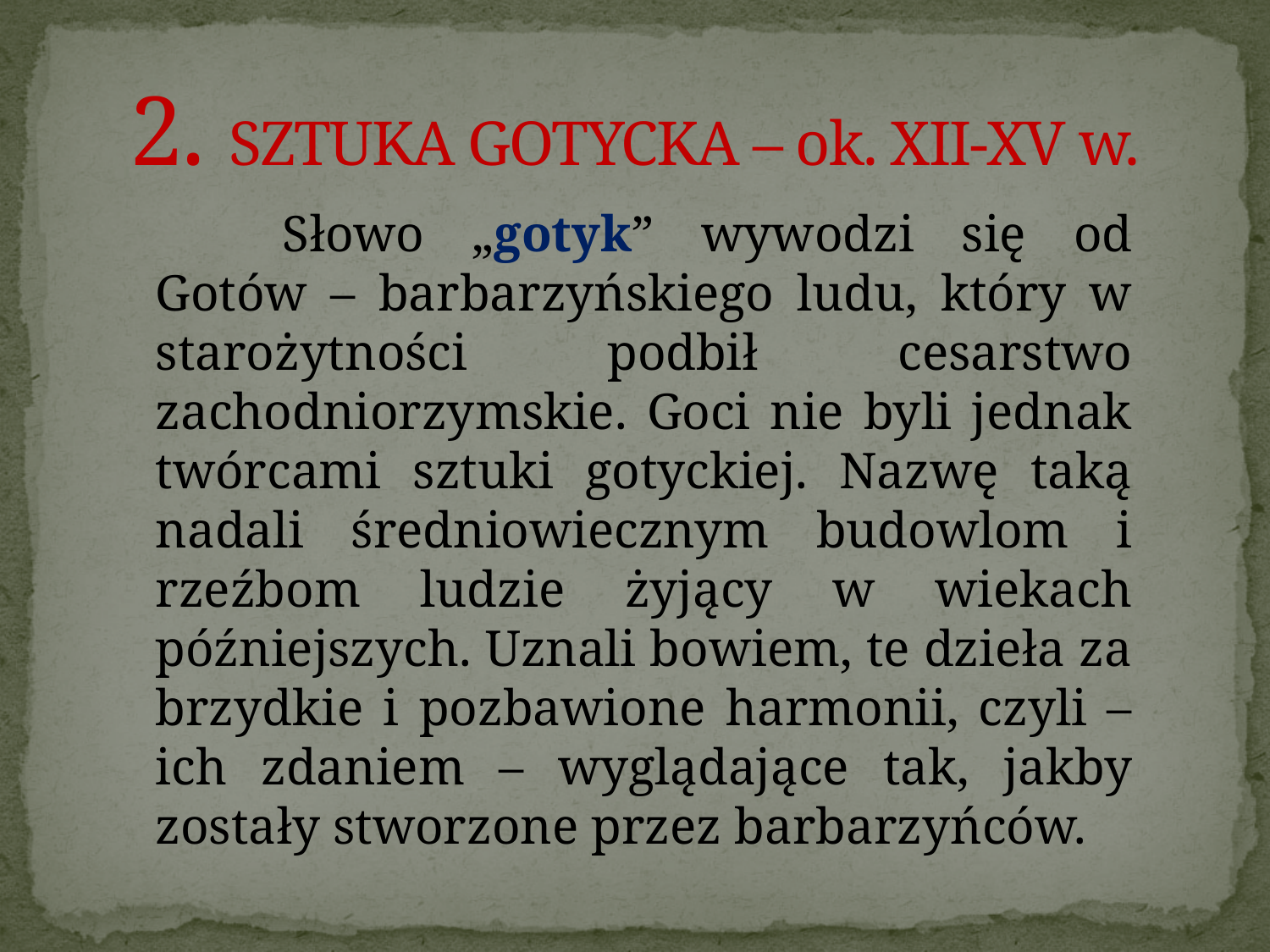

# 2. SZTUKA GOTYCKA – ok. XII-XV w.
		Słowo „gotyk” wywodzi się od Gotów – barbarzyńskiego ludu, który w starożytności podbił cesarstwo zachodniorzymskie. Goci nie byli jednak twórcami sztuki gotyckiej. Nazwę taką nadali średniowiecznym budowlom i rzeźbom ludzie żyjący w wiekach późniejszych. Uznali bowiem, te dzieła za brzydkie i pozbawione harmonii, czyli – ich zdaniem – wyglądające tak, jakby zostały stworzone przez barbarzyńców.